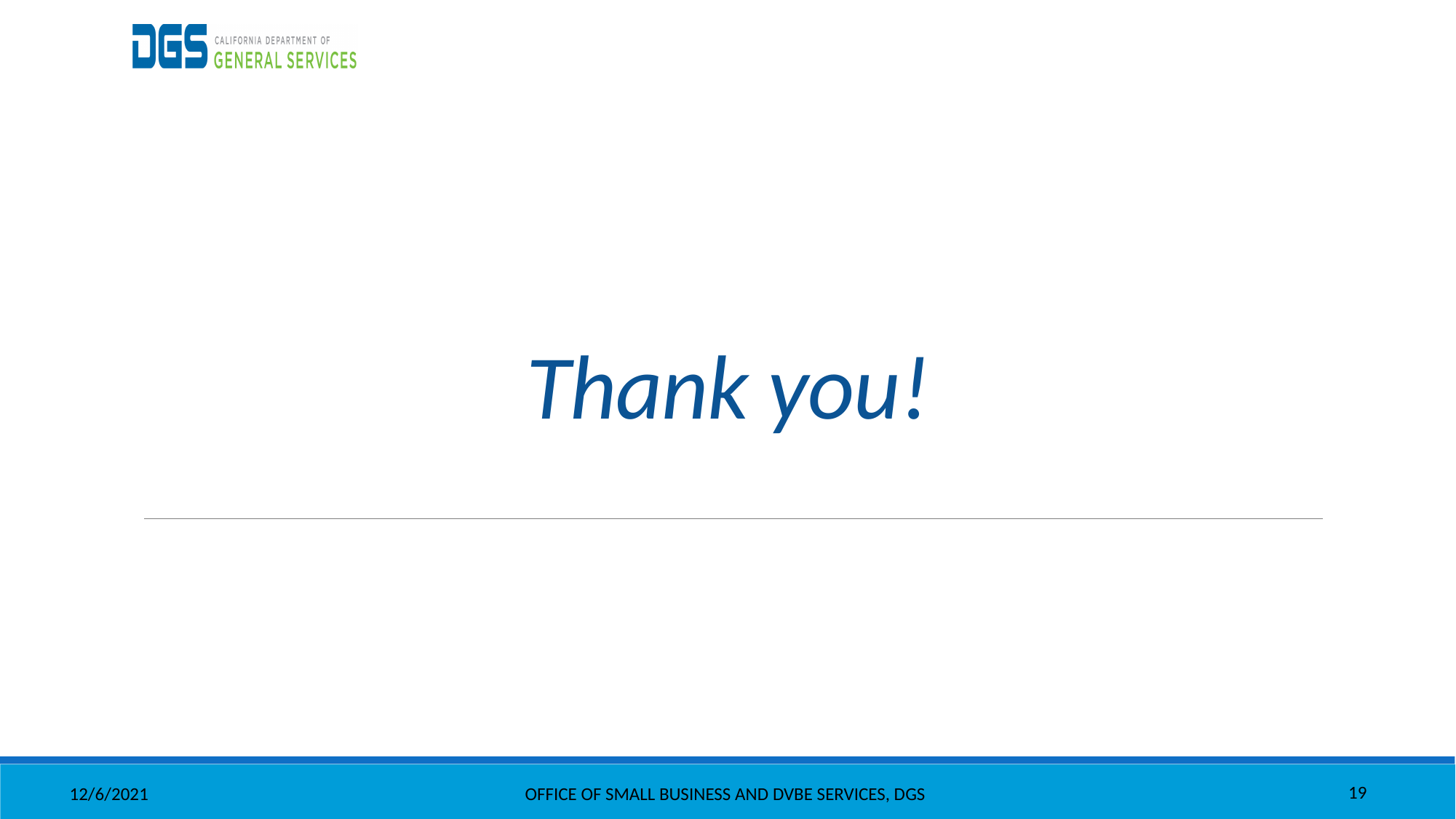

# Thank you!
12/6/2021
Office Of Small Business And DVBE Services, DGS
19